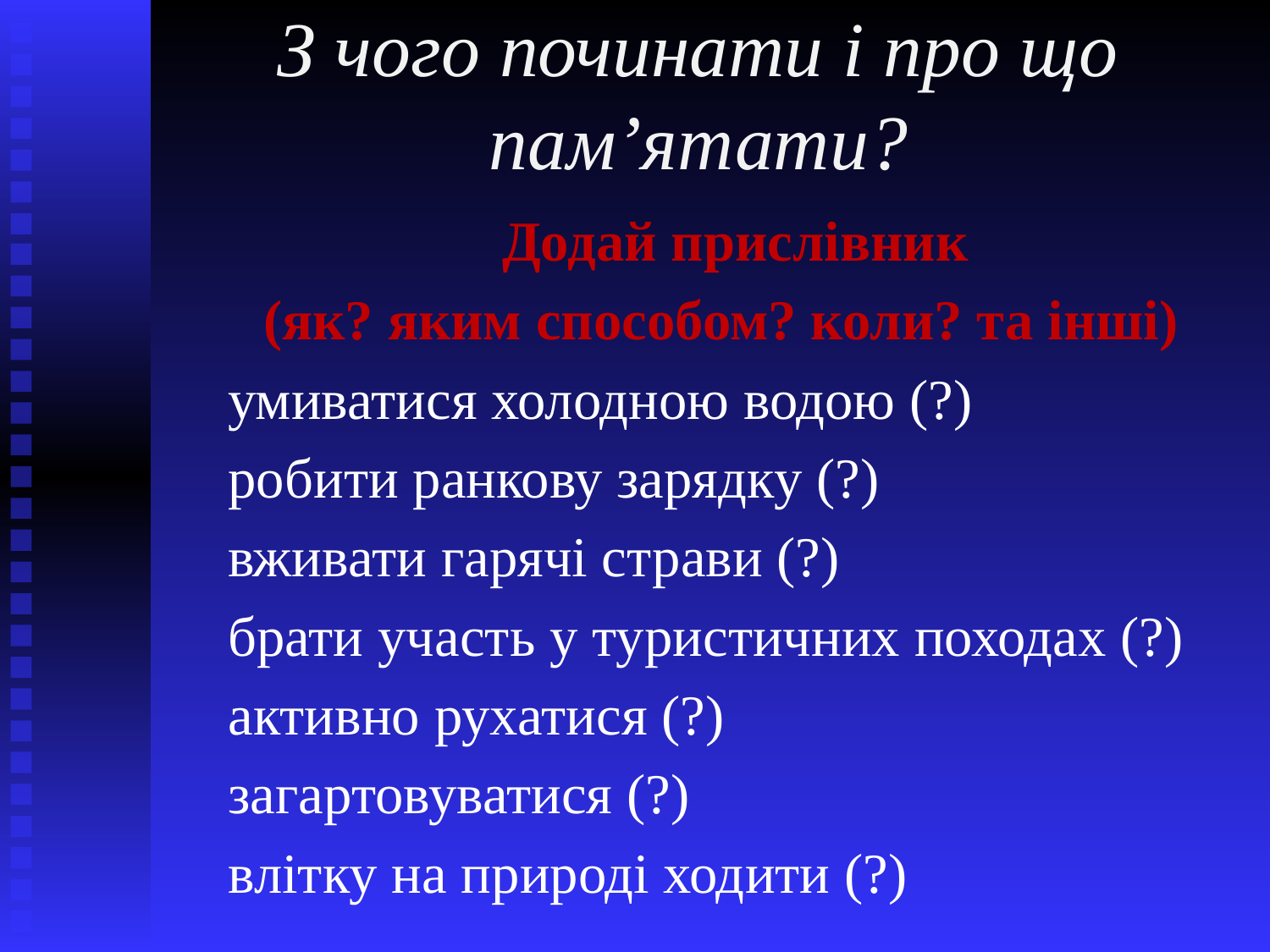

# З чого починати і про що пам’ятати?
   Додай прислівник
 (як? яким способом? коли? та інші)
    умиватися холодною водою (?)
    робити ранкову зарядку (?)
    вживати гарячі страви (?)
    брати участь у туристичних походах (?)
    активно рухатися (?)
    загартовуватися (?)
    влітку на природі ходити (?)